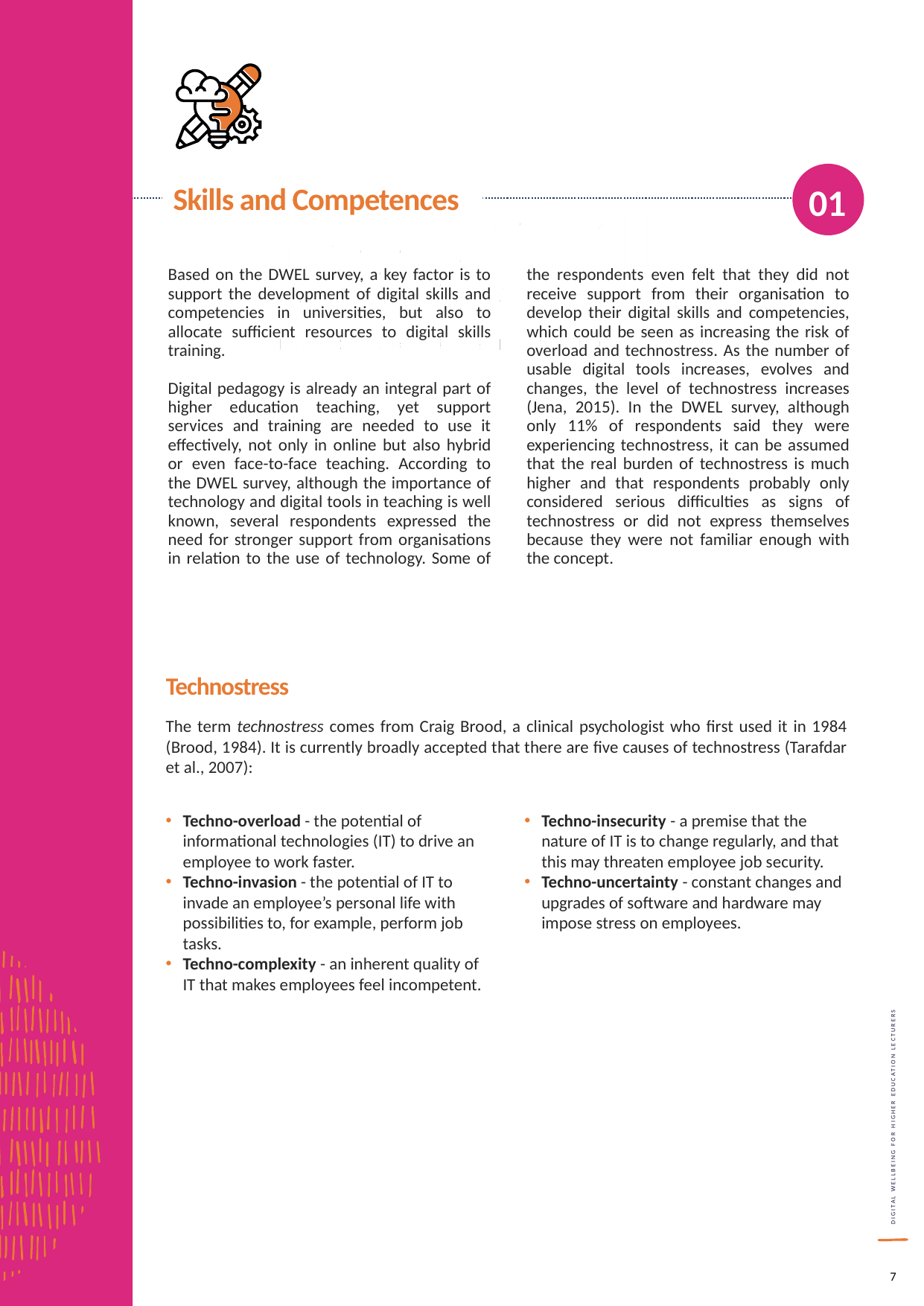

01
Skills and Competences
Based on the DWEL survey, a key factor is to support the development of digital skills and competencies in universities, but also to allocate sufficient resources to digital skills training.

Digital pedagogy is already an integral part of higher education teaching, yet support services and training are needed to use it effectively, not only in online but also hybrid or even face-to-face teaching. According to the DWEL survey, although the importance of technology and digital tools in teaching is well known, several respondents expressed the need for stronger support from organisations in relation to the use of technology. Some of the respondents even felt that they did not receive support from their organisation to develop their digital skills and competencies, which could be seen as increasing the risk of overload and technostress. As the number of usable digital tools increases, evolves and changes, the level of technostress increases (Jena, 2015). In the DWEL survey, although only 11% of respondents said they were experiencing technostress, it can be assumed that the real burden of technostress is much higher and that respondents probably only considered serious difficulties as signs of technostress or did not express themselves because they were not familiar enough with the concept.
Technostress
The term technostress comes from Craig Brood, a clinical psychologist who first used it in 1984 (Brood, 1984). It is currently broadly accepted that there are five causes of technostress (Tarafdar et al., 2007):
Techno-overload - the potential of informational technologies (IT) to drive an employee to work faster.
Techno-invasion - the potential of IT to invade an employee’s personal life with possibilities to, for example, perform job tasks.
Techno-complexity - an inherent quality of IT that makes employees feel incompetent.
Techno-insecurity - a premise that the nature of IT is to change regularly, and that this may threaten employee job security.
Techno-uncertainty - constant changes and upgrades of software and hardware may impose stress on employees.

7